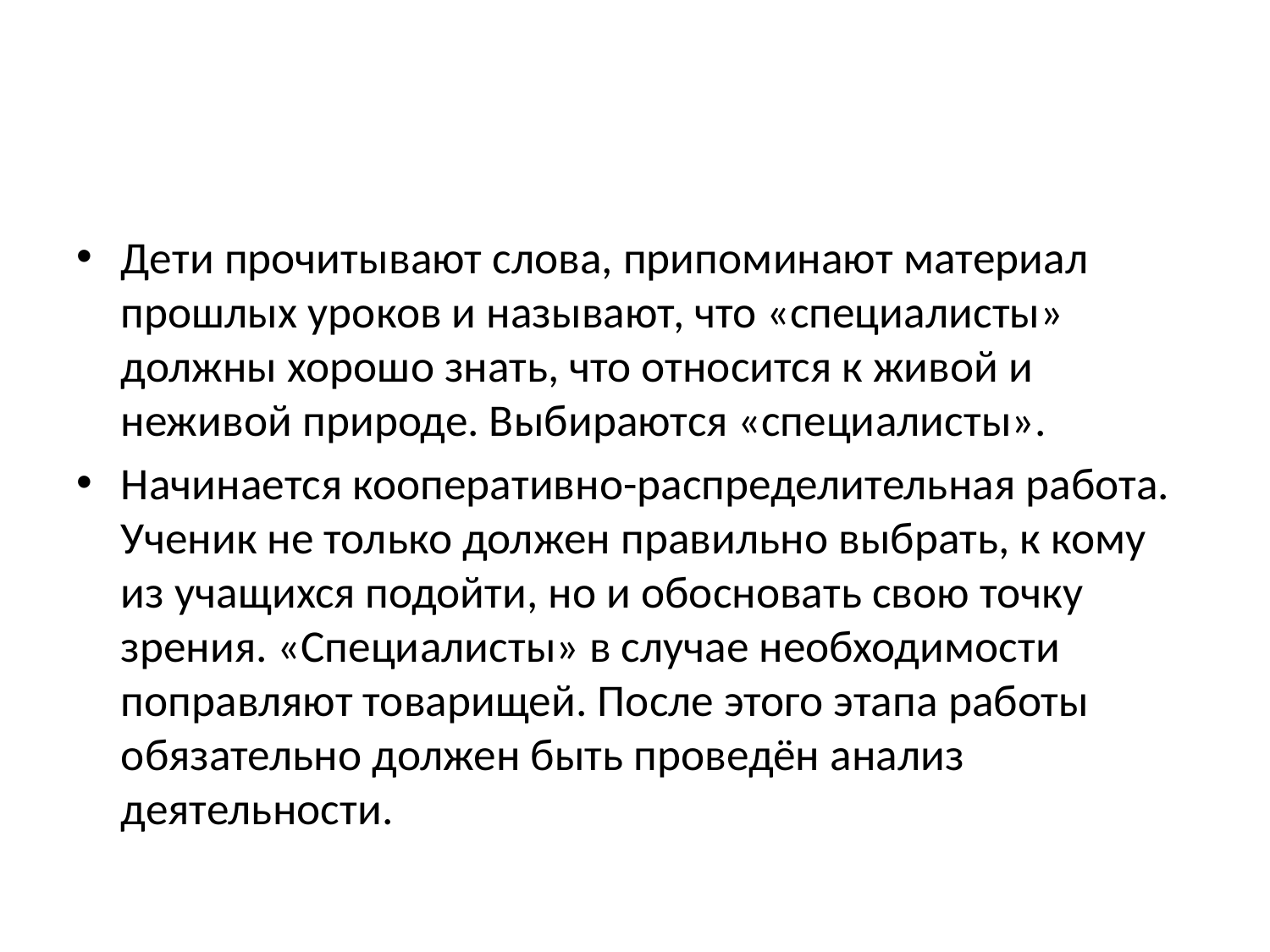

#
Дети прочитывают слова, припоминают материал прошлых уроков и называют, что «специалисты» должны хорошо знать, что относится к живой и неживой природе. Выбираются «специалисты».
Начинается кооперативно-распределительная работа. Ученик не только должен правильно выбрать, к кому из учащихся подойти, но и обосновать свою точку зрения. «Специалисты» в случае необходимости поправляют товарищей. После этого этапа работы обязательно должен быть проведён анализ деятельности.